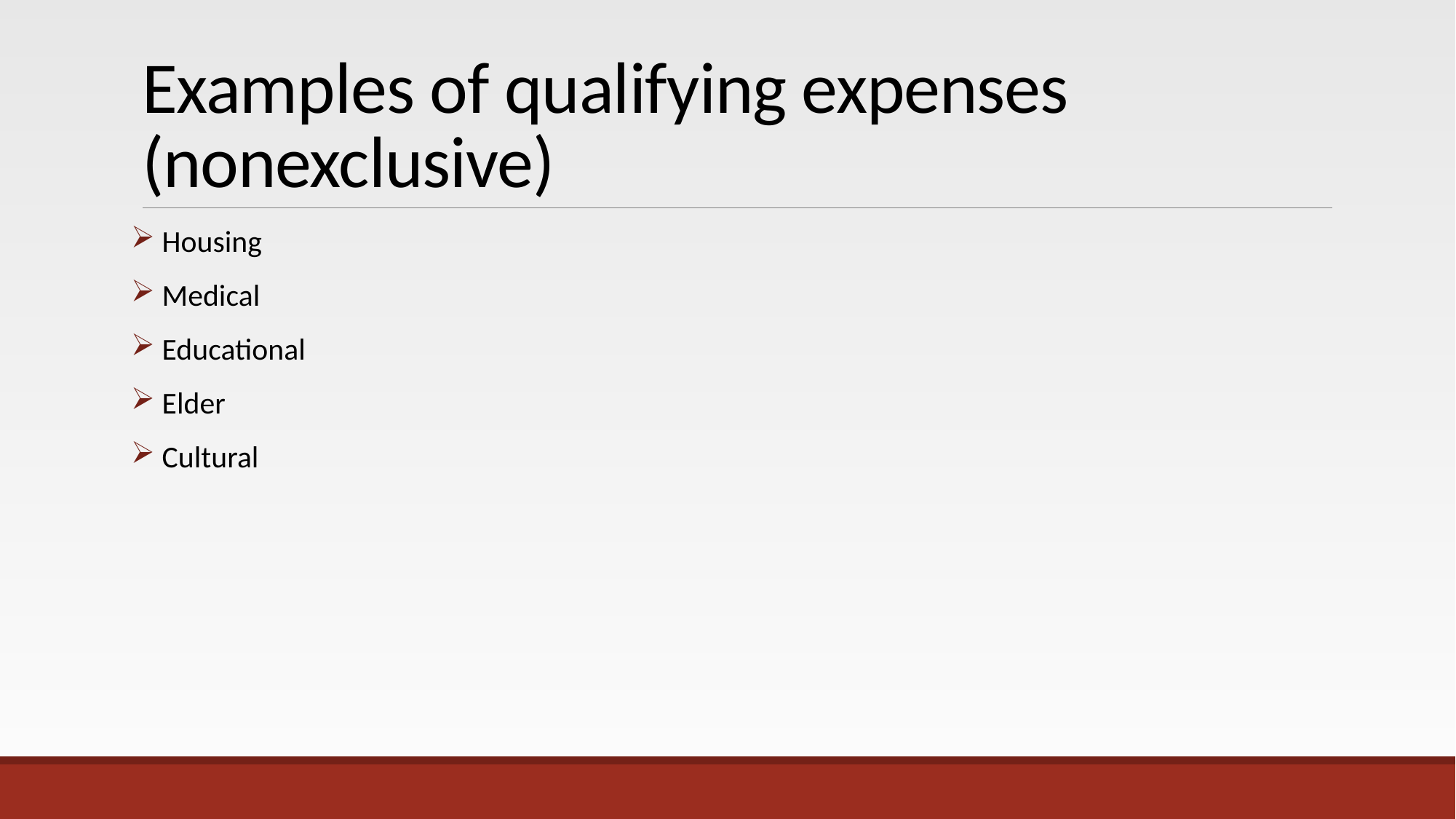

# Examples of qualifying expenses (nonexclusive)
 Housing
 Medical
 Educational
 Elder
 Cultural